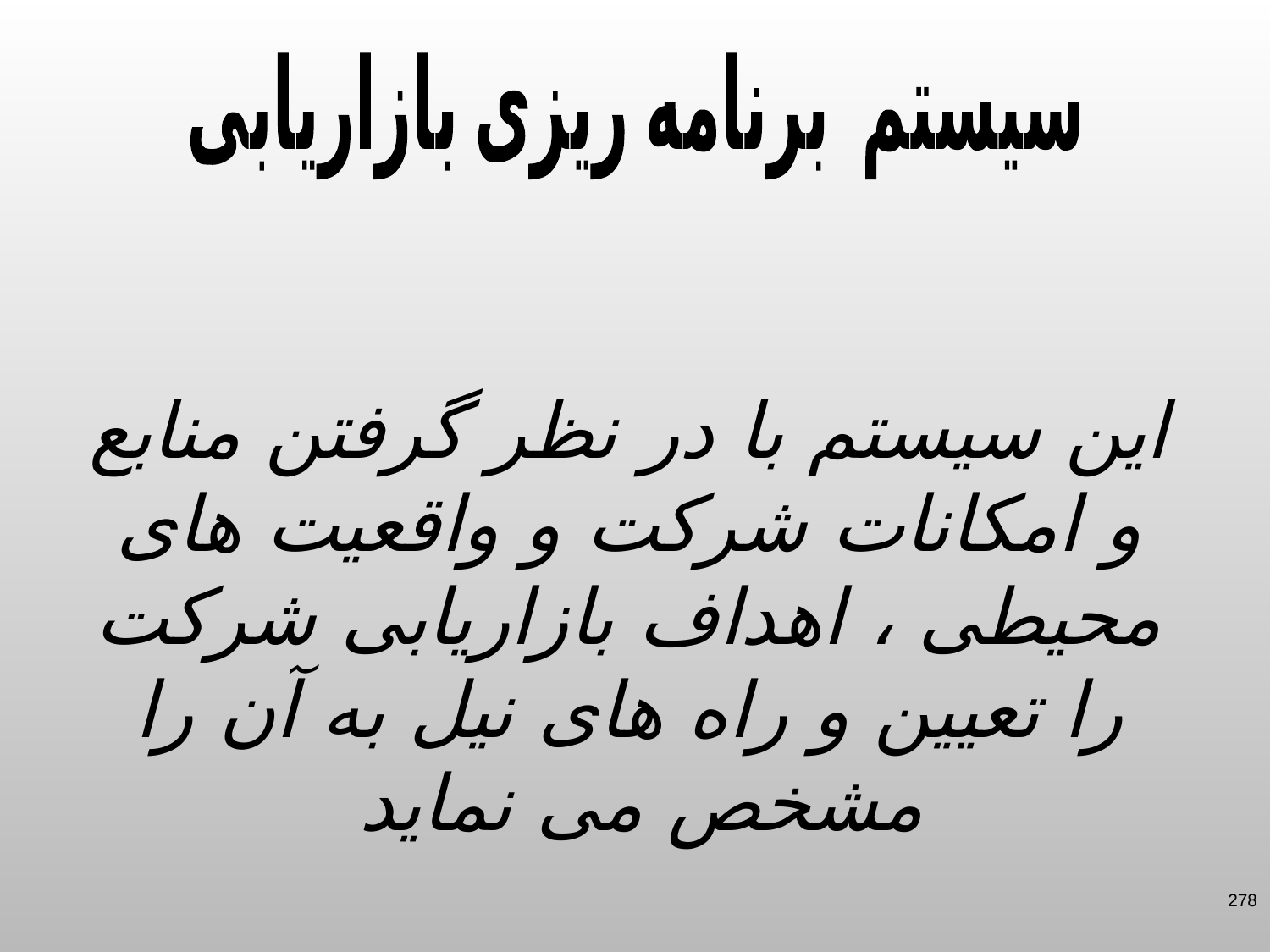

سیستم  برنامه ریزی بازاریابی
این سیستم با در نظر گرفتن منابع و امکانات شرکت و واقعیت های محیطی ، اهداف بازاریابی شرکت را تعیین و راه های نیل به آن را مشخص می نماید
278